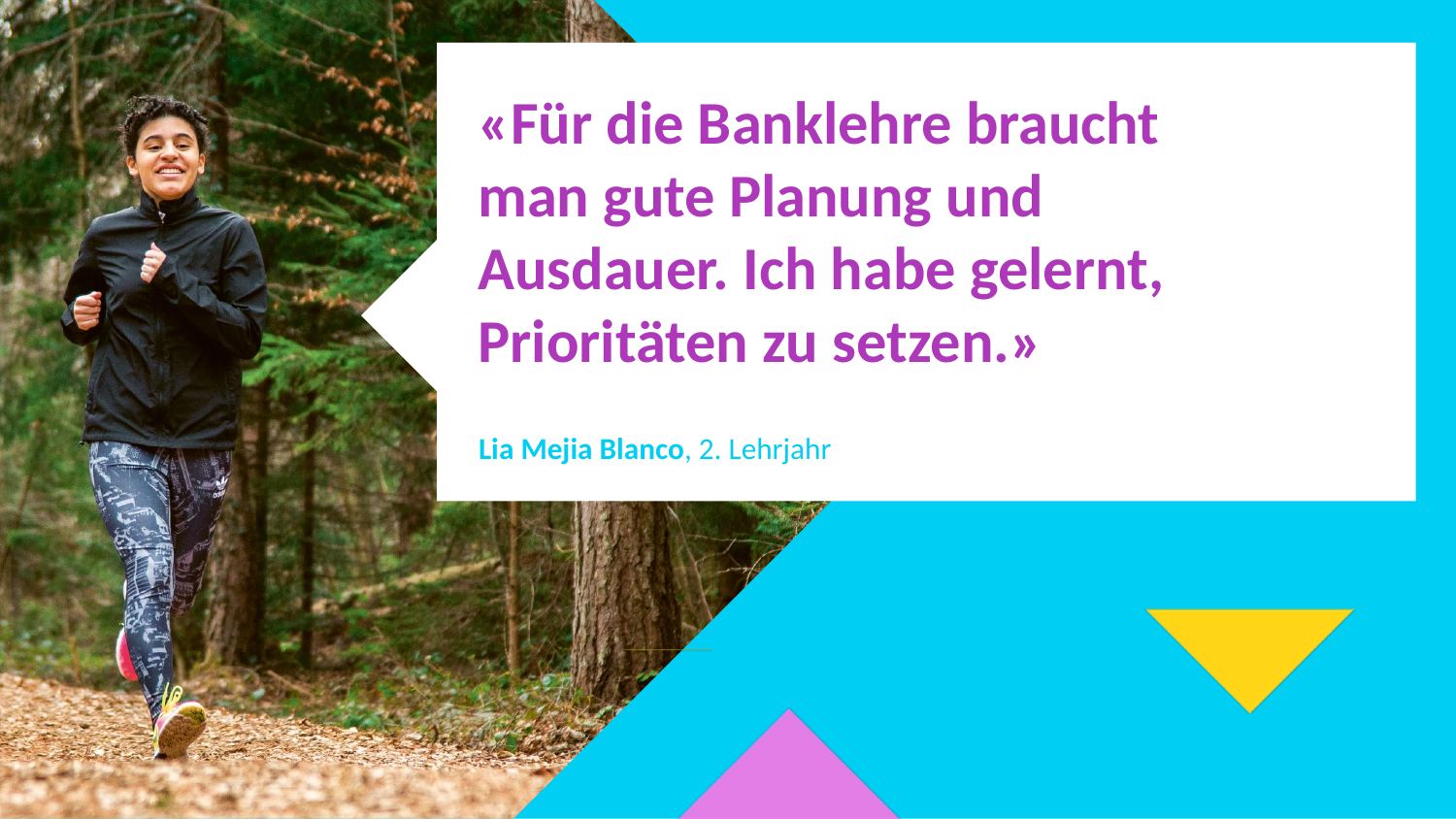

«Für die Banklehre braucht man gute Planung und Ausdauer. Ich habe gelernt, Prioritäten zu setzen.»

Lia Mejia Blanco, 2. Lehrjahr